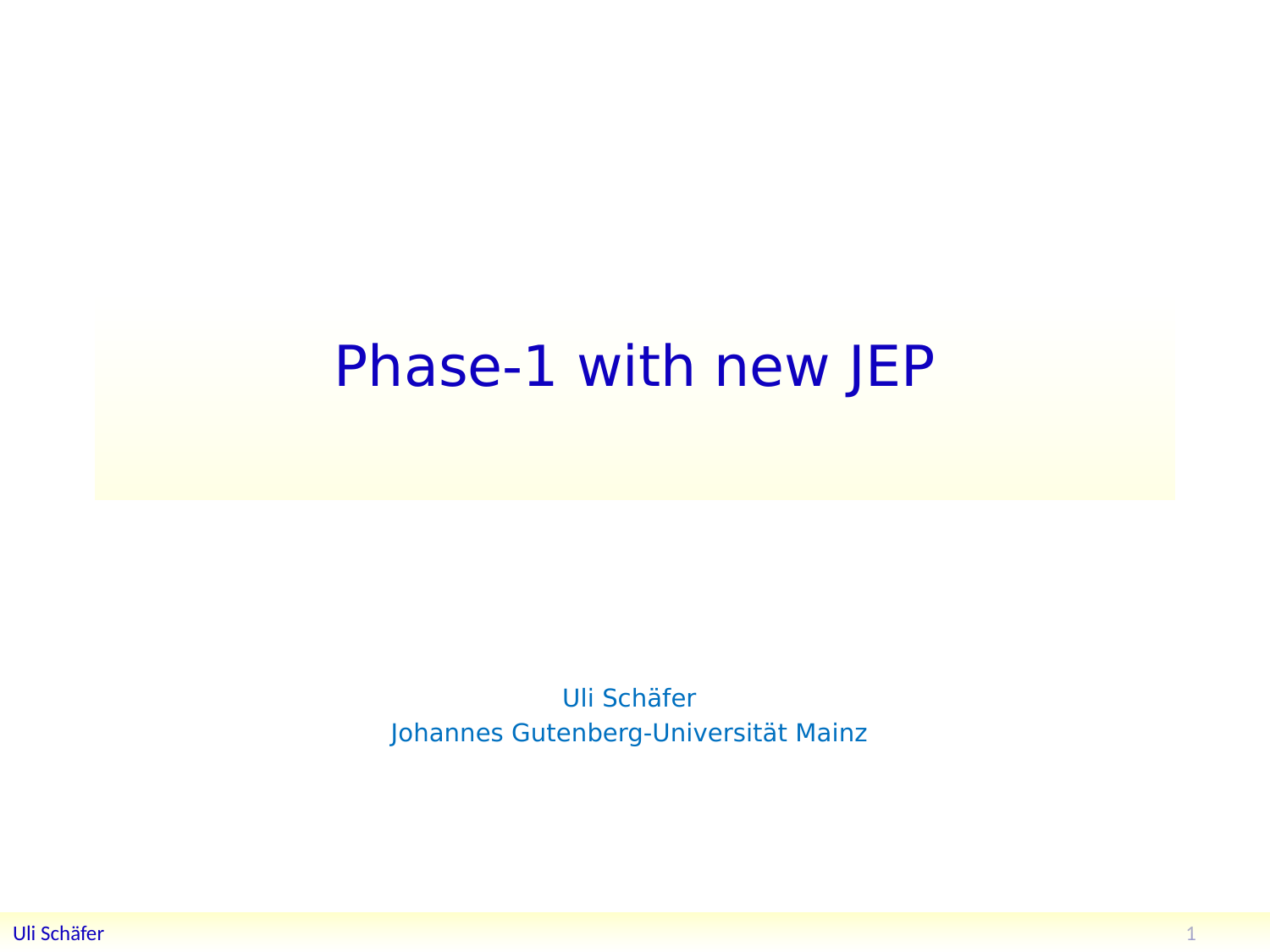

# Phase-1 with new JEP
Uli Schäfer
Johannes Gutenberg-Universität Mainz
1
Uli Schäfer